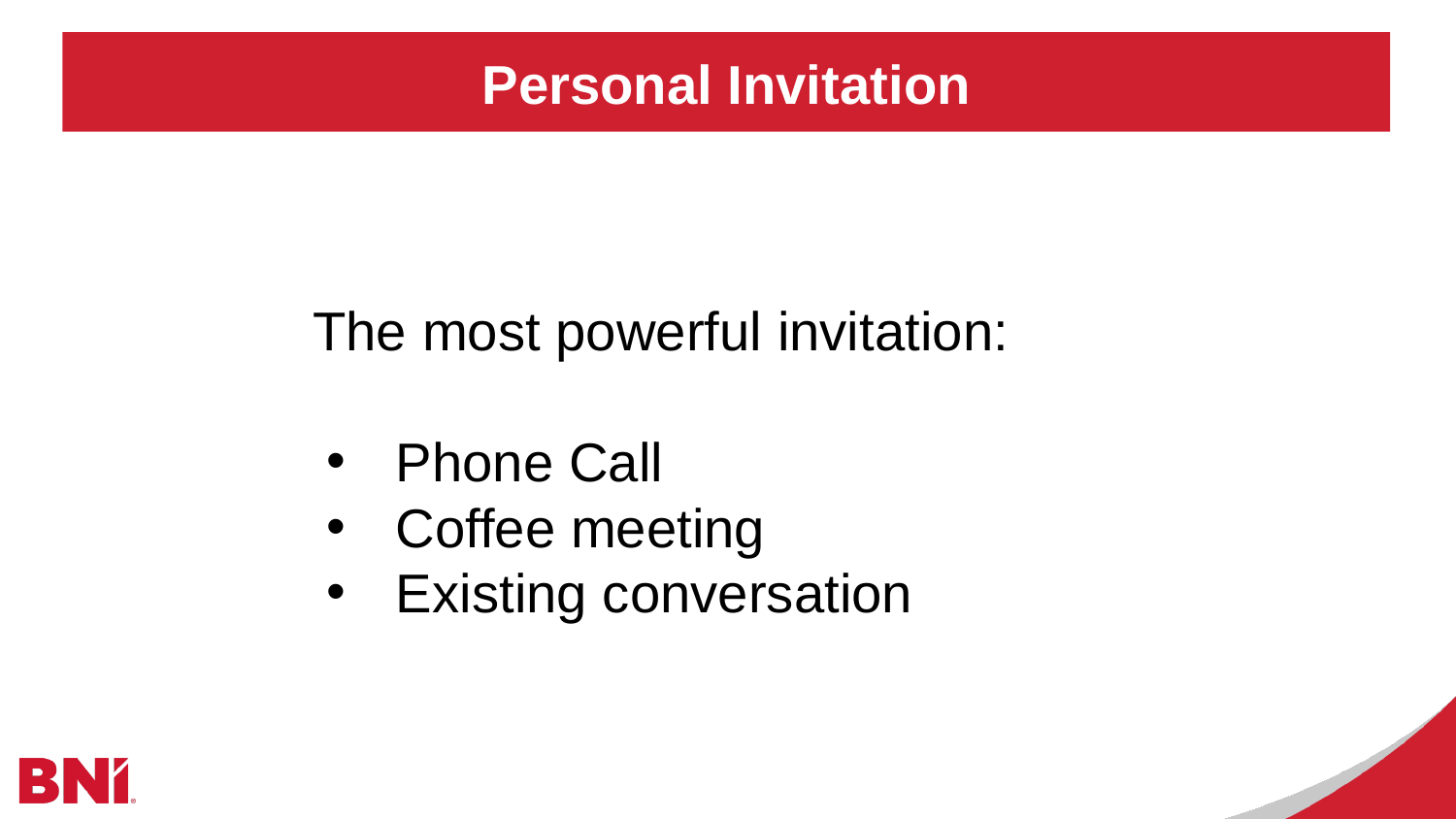

Personal Invitation
The most powerful invitation:

Phone Call
Coffee meeting
Existing conversation